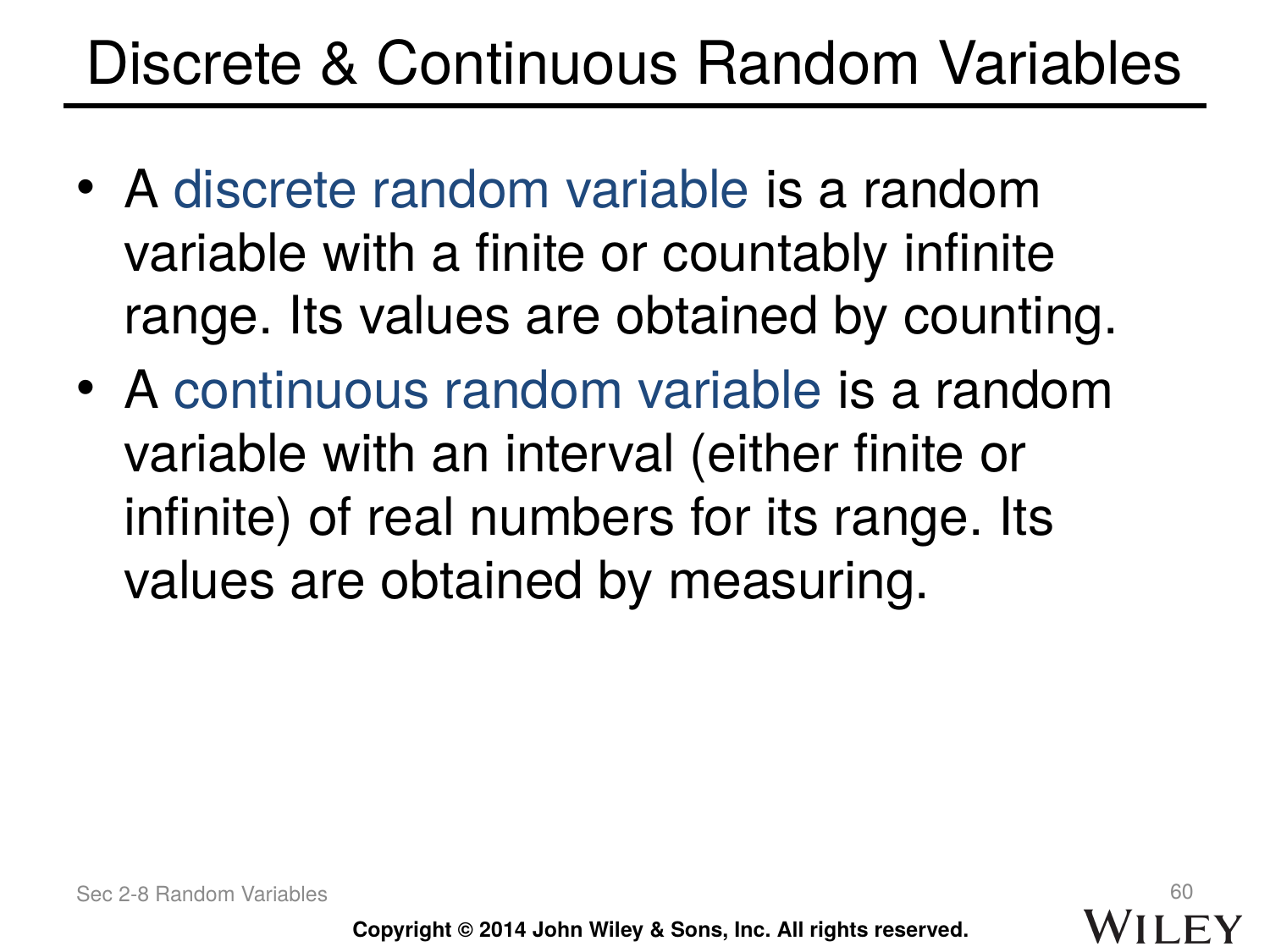

# Discrete & Continuous Random Variables
A discrete random variable is a random variable with a finite or countably infinite range. Its values are obtained by counting.
A continuous random variable is a random variable with an interval (either finite or infinite) of real numbers for its range. Its values are obtained by measuring.
Sec 2-8 Random Variables
60